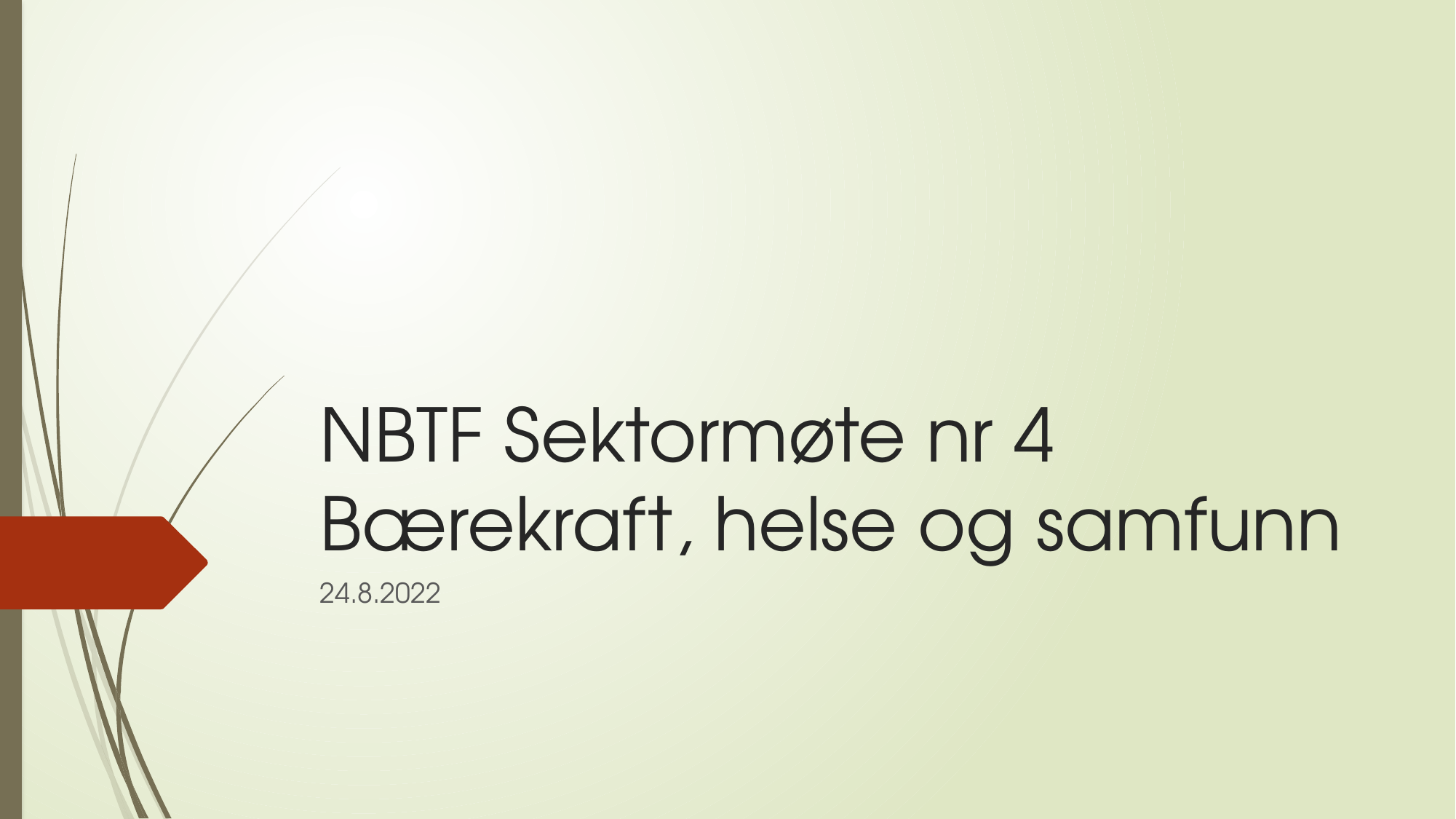

# NBTF Sektormøte nr 4 Bærekraft, helse og samfunn
24.8.2022